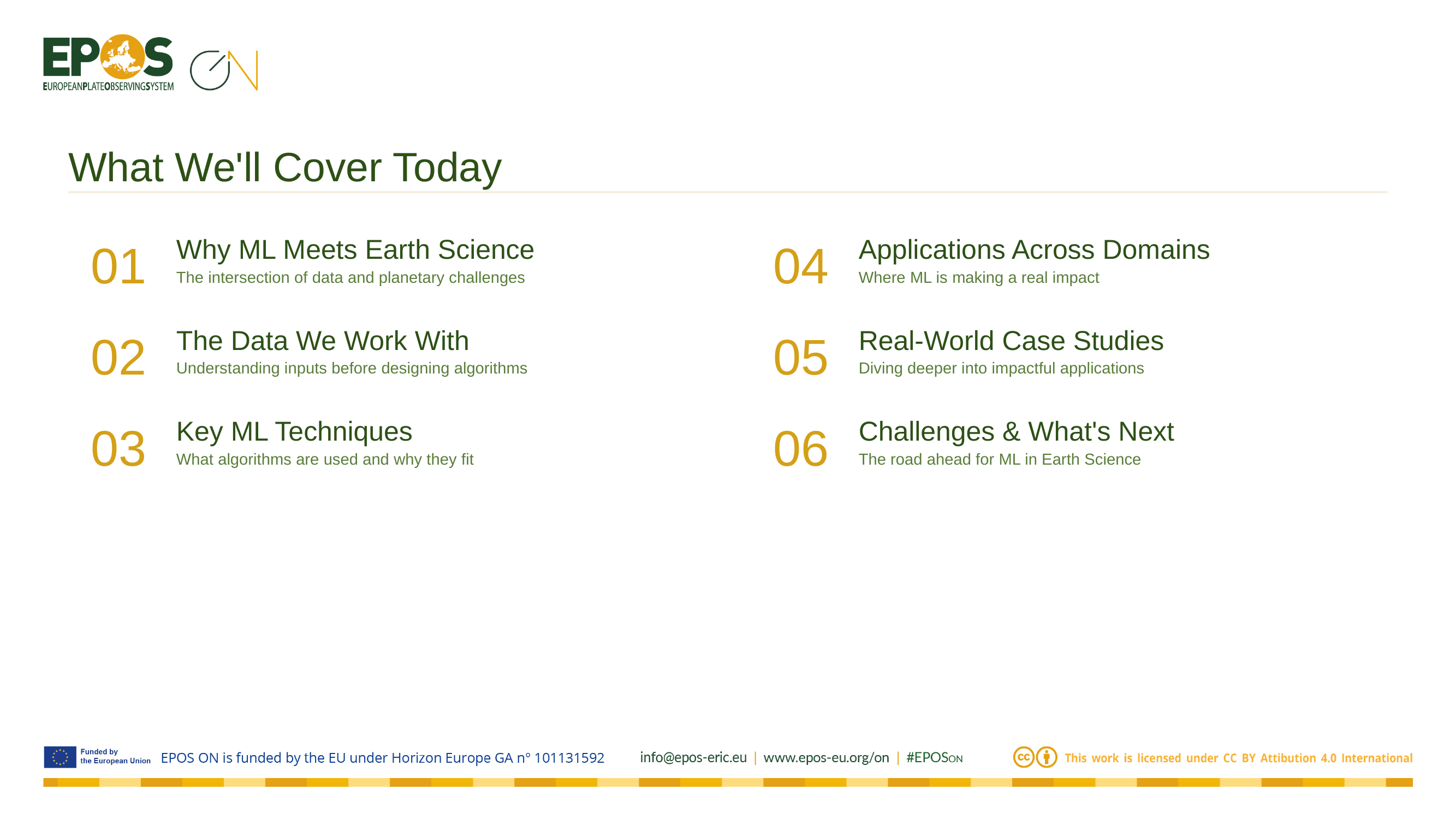

What We'll Cover Today

01
04
Why ML Meets Earth Science
Applications Across Domains
The intersection of data and planetary challenges
Where ML is making a real impact
02
05
The Data We Work With
Real-World Case Studies
Understanding inputs before designing algorithms
Diving deeper into impactful applications
03
06
Key ML Techniques
Challenges & What's Next
What algorithms are used and why they fit
The road ahead for ML in Earth Science